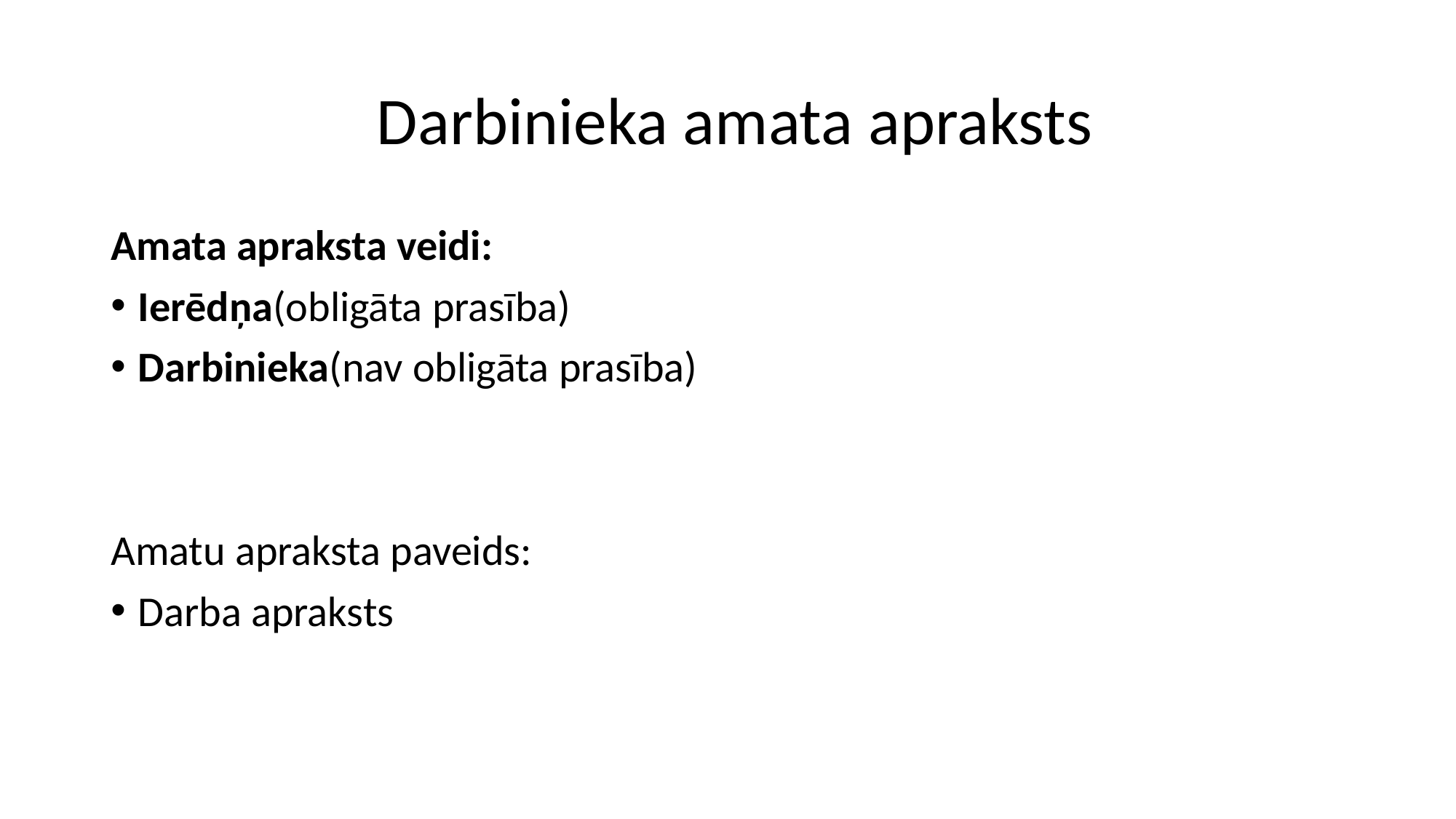

# Darbinieka amata apraksts
Amata apraksta veidi:
Ierēdņa(obligāta prasība)
Darbinieka(nav obligāta prasība)

Amatu apraksta paveids:
Darba apraksts